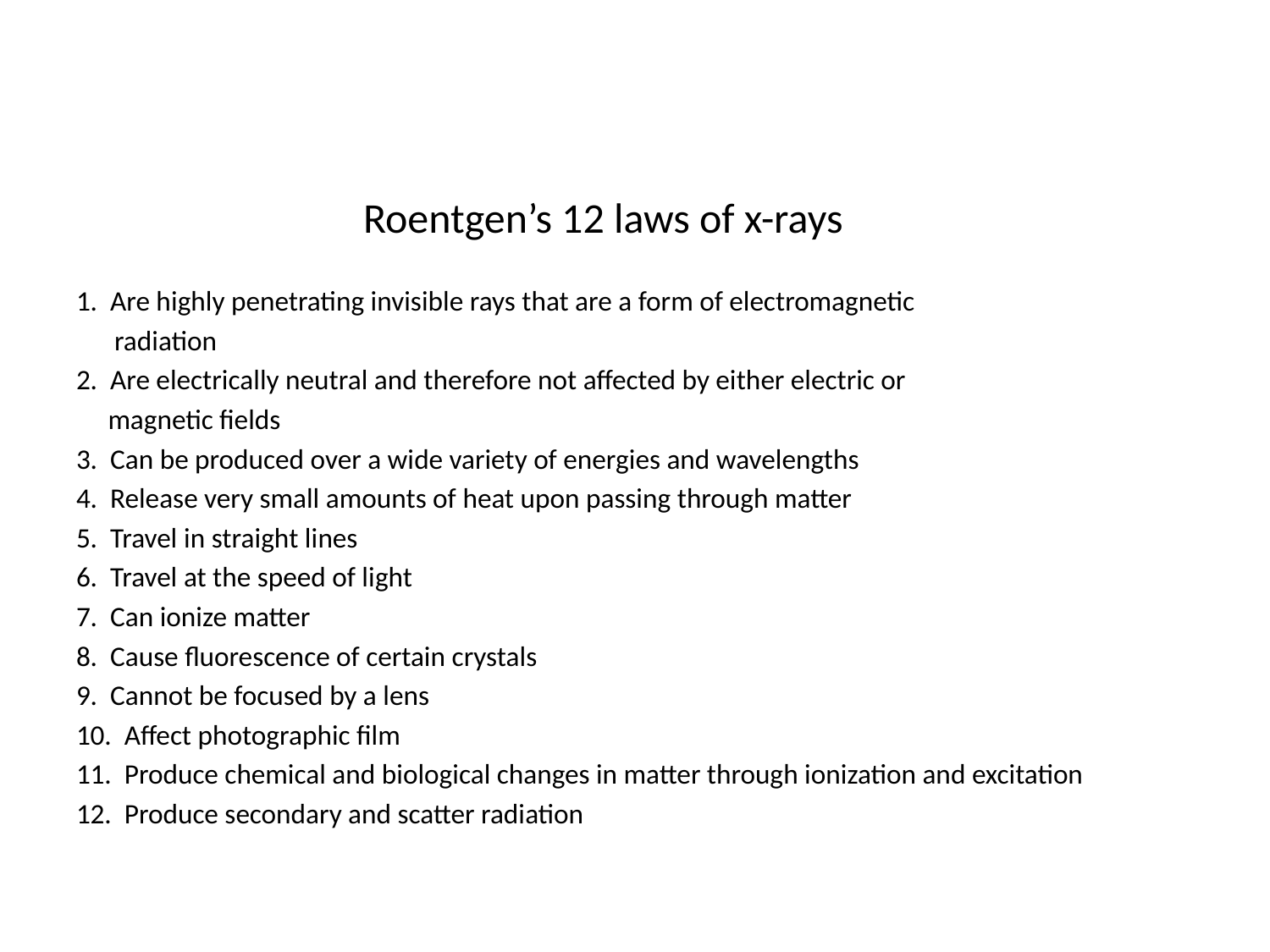

# Roentgen’s 12 laws of x-rays
1.  Are highly penetrating invisible rays that are a form of electromagnetic
      radiation
2.  Are electrically neutral and therefore not affected by either electric or
     magnetic fields
3.  Can be produced over a wide variety of energies and wavelengths
4.  Release very small amounts of heat upon passing through matter
5.  Travel in straight lines
6.  Travel at the speed of light
7.  Can ionize matter
8.  Cause fluorescence of certain crystals
9.  Cannot be focused by a lens
10.  Affect photographic film
11.  Produce chemical and biological changes in matter through ionization and excitation
12.  Produce secondary and scatter radiation